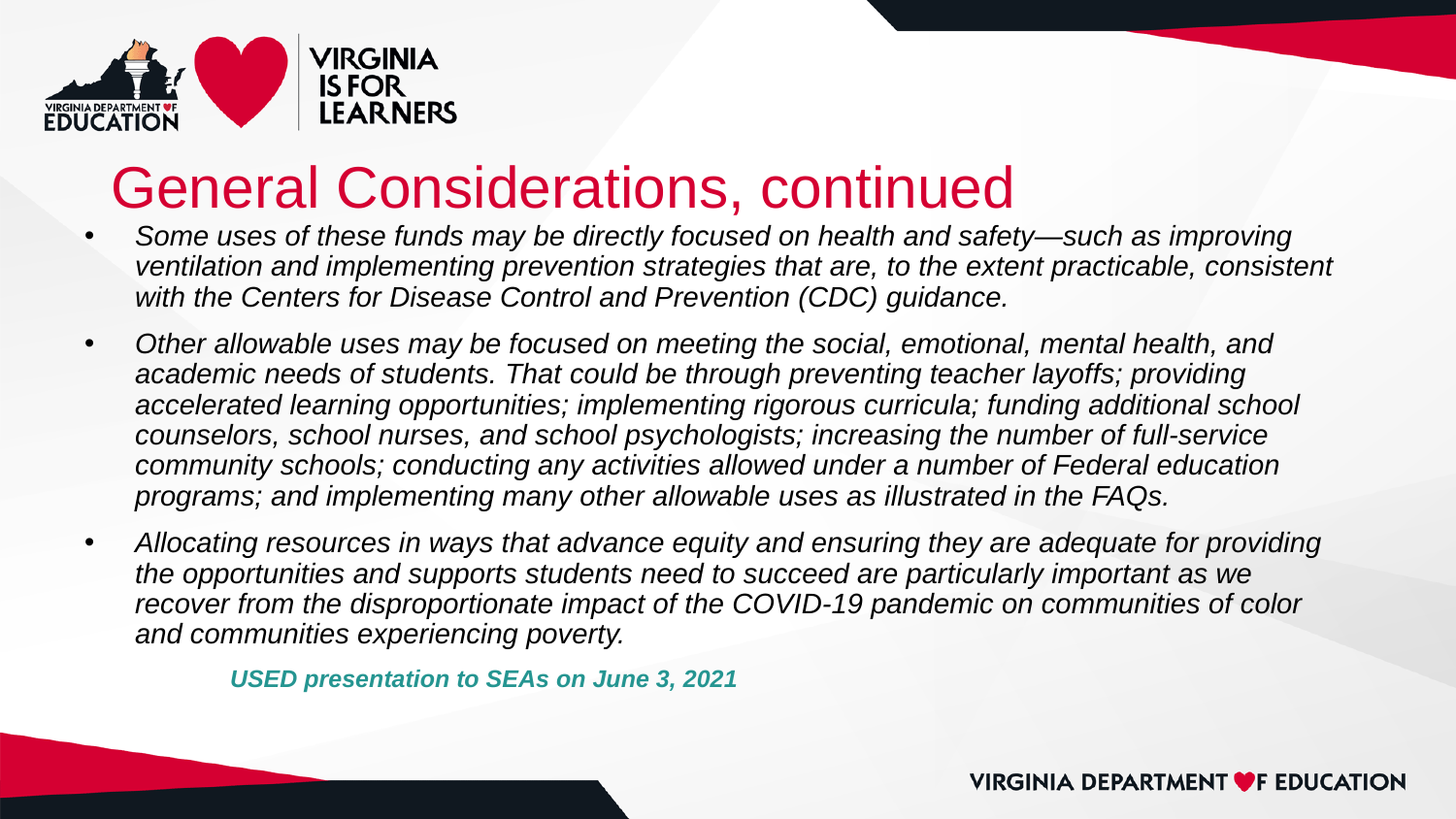

# General Considerations, continued
Some uses of these funds may be directly focused on health and safety—such as improving ventilation and implementing prevention strategies that are, to the extent practicable, consistent with the Centers for Disease Control and Prevention (CDC) guidance.
Other allowable uses may be focused on meeting the social, emotional, mental health, and academic needs of students. That could be through preventing teacher layoffs; providing accelerated learning opportunities; implementing rigorous curricula; funding additional school counselors, school nurses, and school psychologists; increasing the number of full-service community schools; conducting any activities allowed under a number of Federal education programs; and implementing many other allowable uses as illustrated in the FAQs.
Allocating resources in ways that advance equity and ensuring they are adequate for providing the opportunities and supports students need to succeed are particularly important as we recover from the disproportionate impact of the COVID-19 pandemic on communities of color and communities experiencing poverty.
	USED presentation to SEAs on June 3, 2021